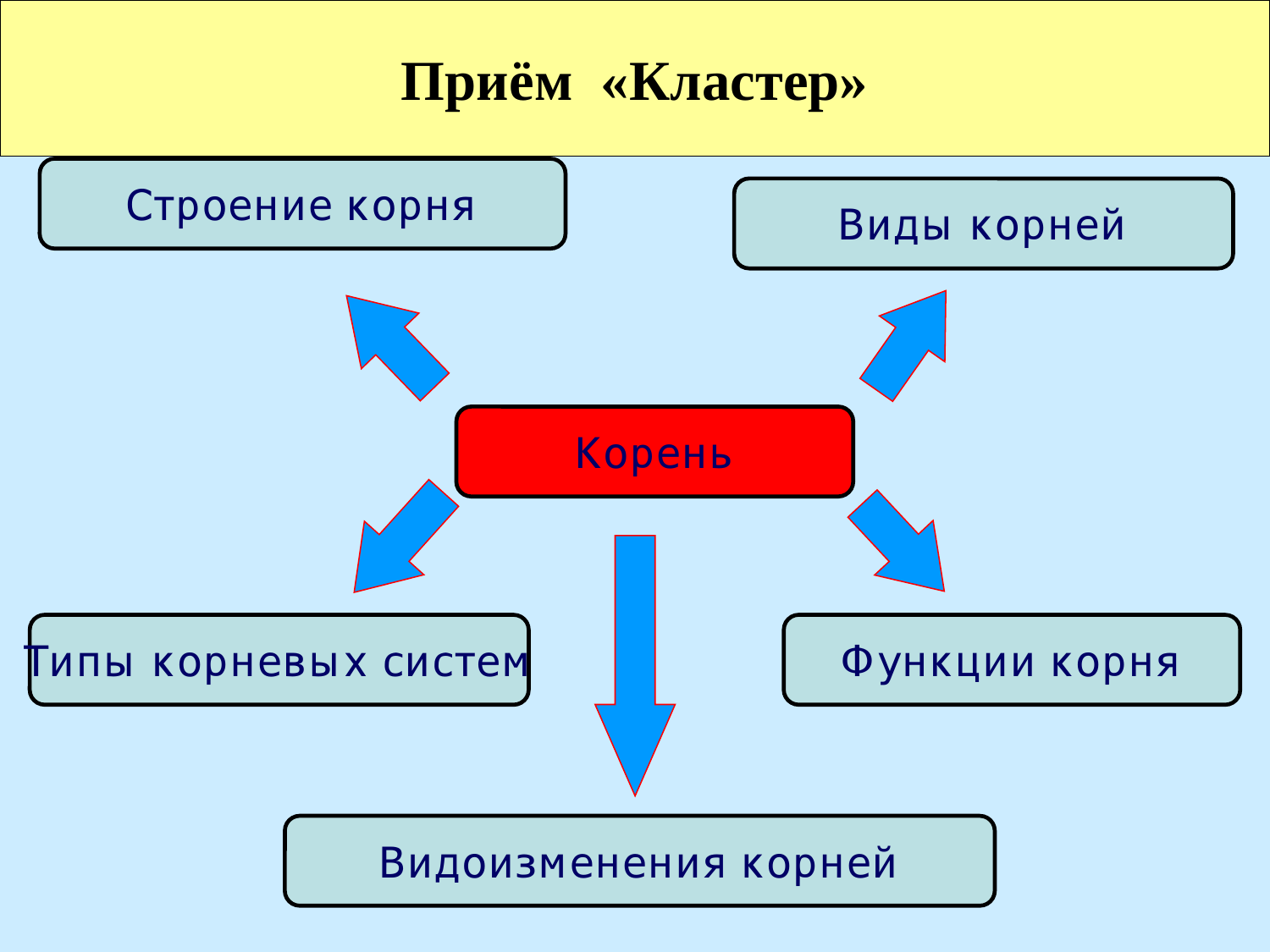

Приём  «Кластер»
Строение корня
Виды корней

Корень

Типы корневых систем
Функции корня
Видоизменения корней